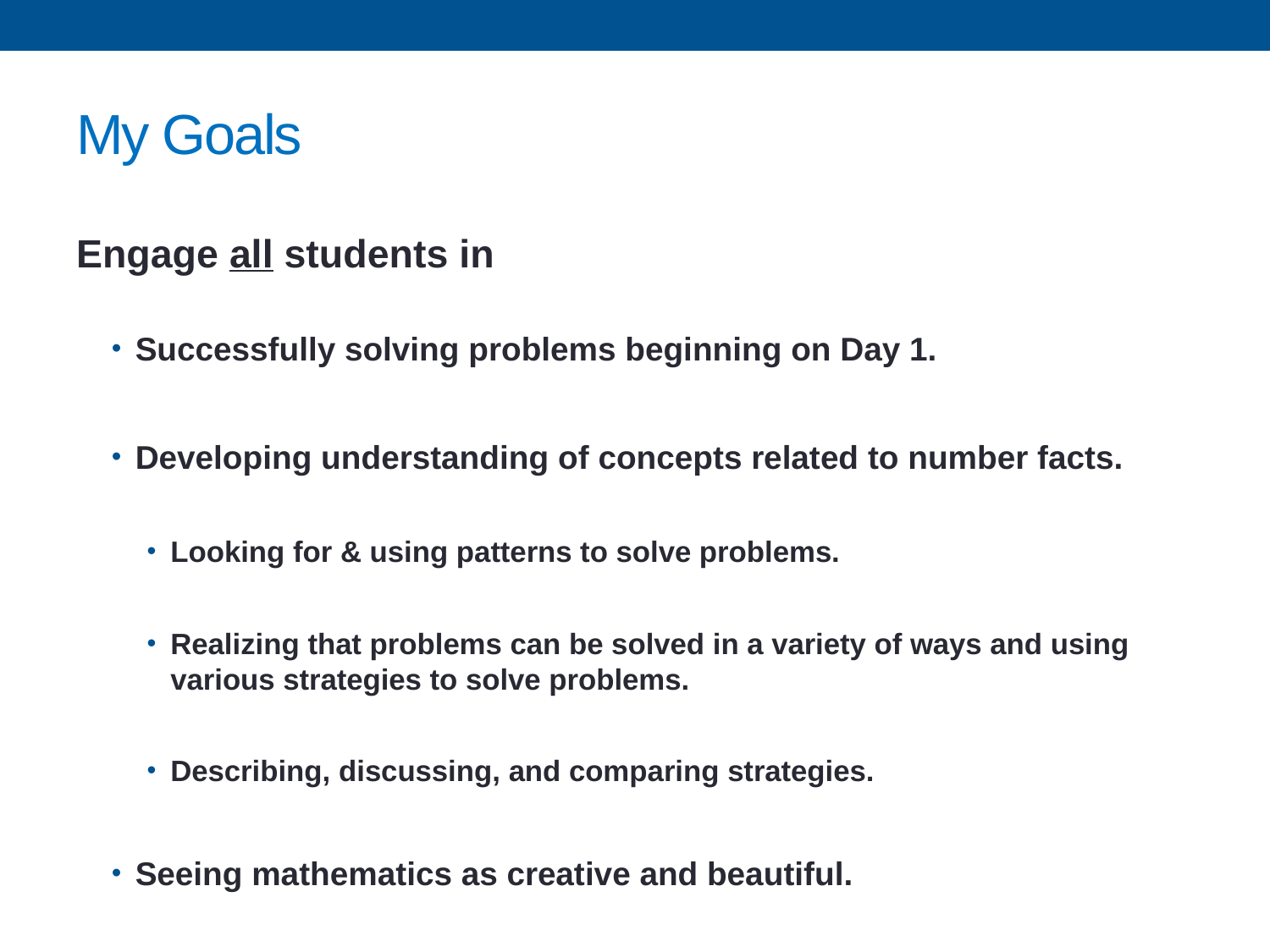

# My Goals
Engage all students in

Successfully solving problems beginning on Day 1.

Developing understanding of concepts related to number facts.

Looking for & using patterns to solve problems.

Realizing that problems can be solved in a variety of ways and using various strategies to solve problems.

Describing, discussing, and comparing strategies.

Seeing mathematics as creative and beautiful.